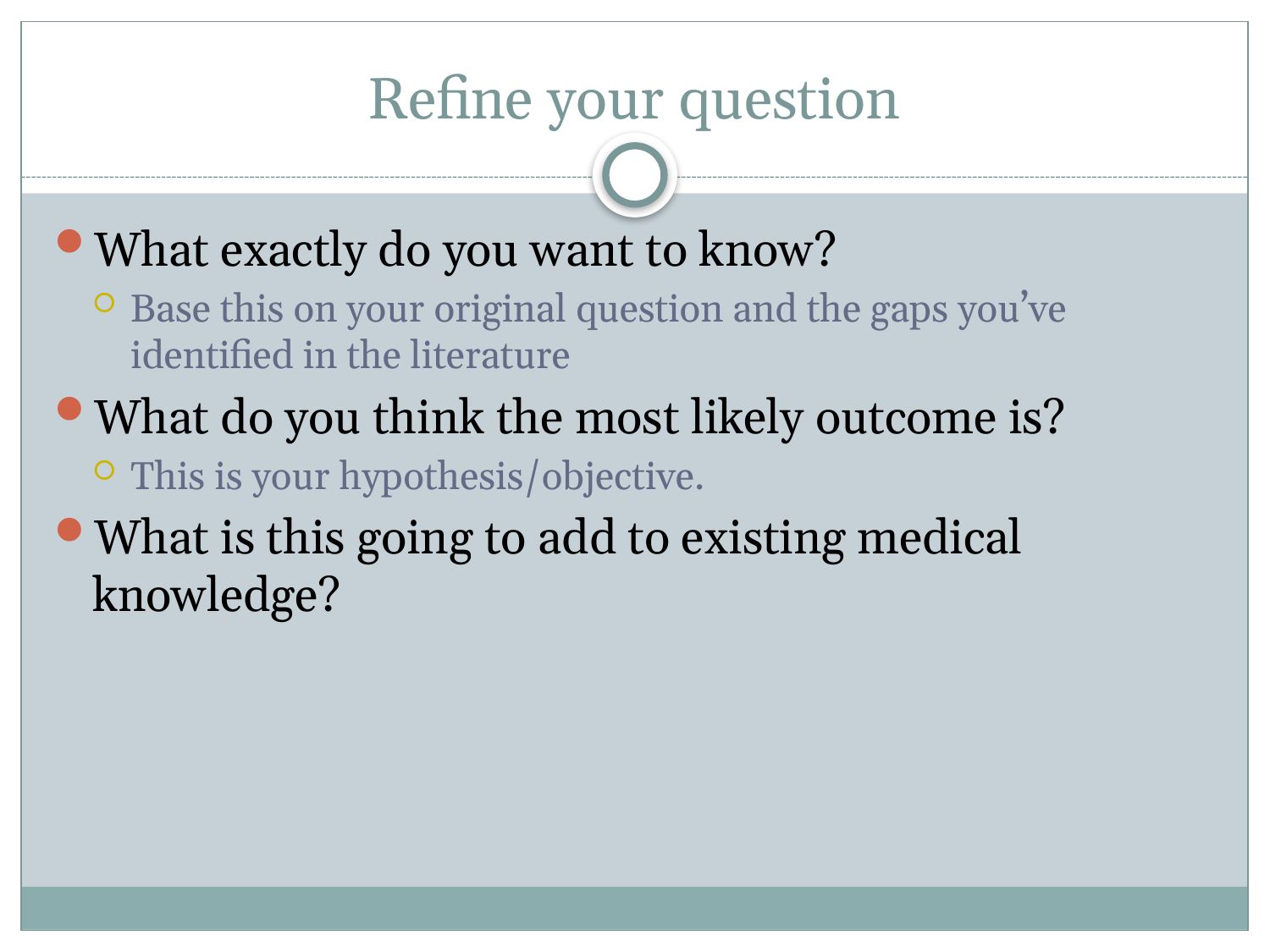

# Refine your question
What exactly do you want to know?
Base this on your original question and the gaps you’ve identified in the literature
What do you think the most likely outcome is?
This is your hypothesis/objective.
What is this going to add to existing medical knowledge?